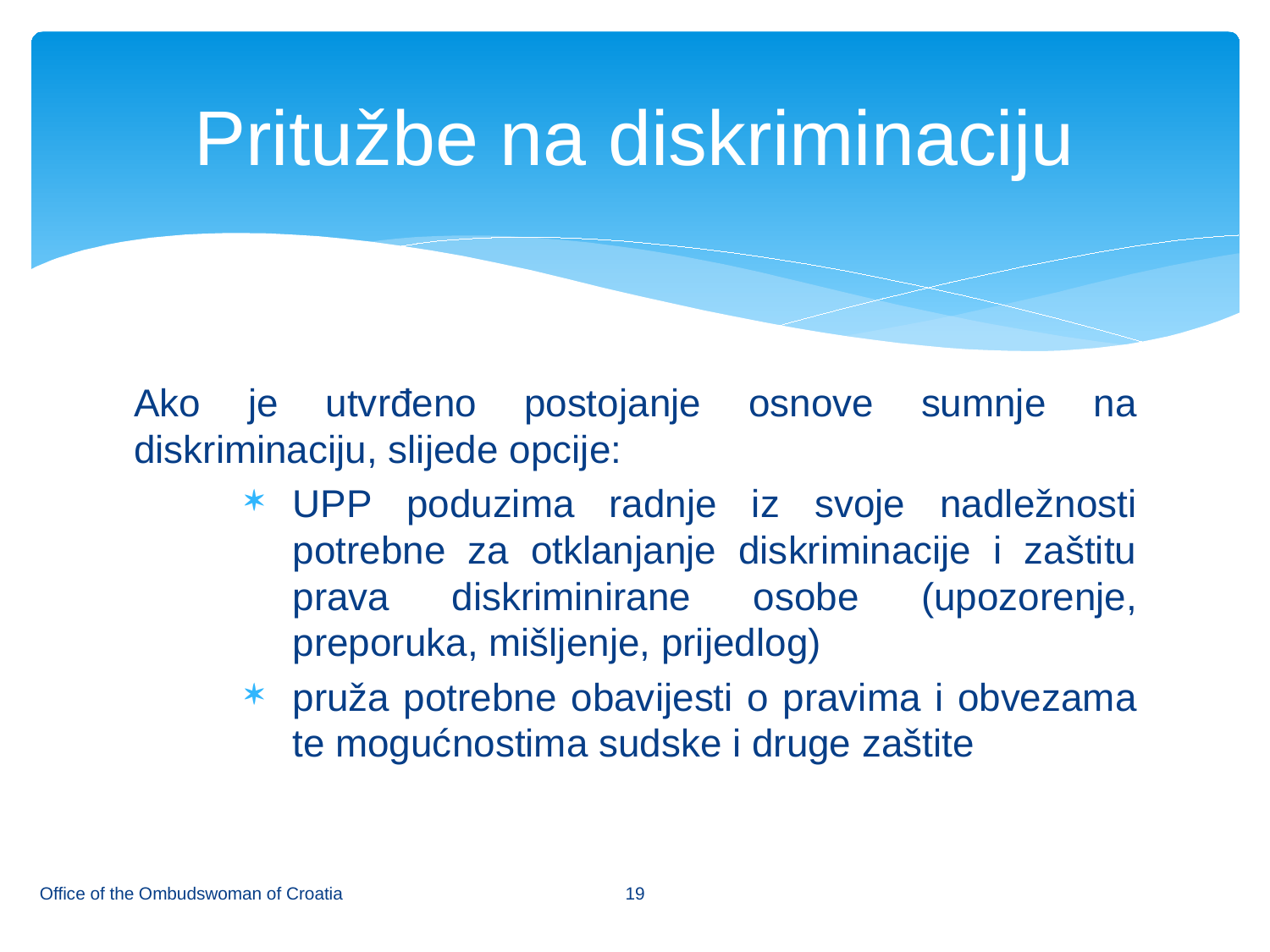

# Pritužbe na diskriminaciju
Ako je utvrđeno postojanje osnove sumnje na diskriminaciju, slijede opcije:
UPP poduzima radnje iz svoje nadležnosti potrebne za otklanjanje diskriminacije i zaštitu prava diskriminirane osobe (upozorenje, preporuka, mišljenje, prijedlog)
pruža potrebne obavijesti o pravima i obvezama te mogućnostima sudske i druge zaštite
19
Office of the Ombudswoman of Croatia